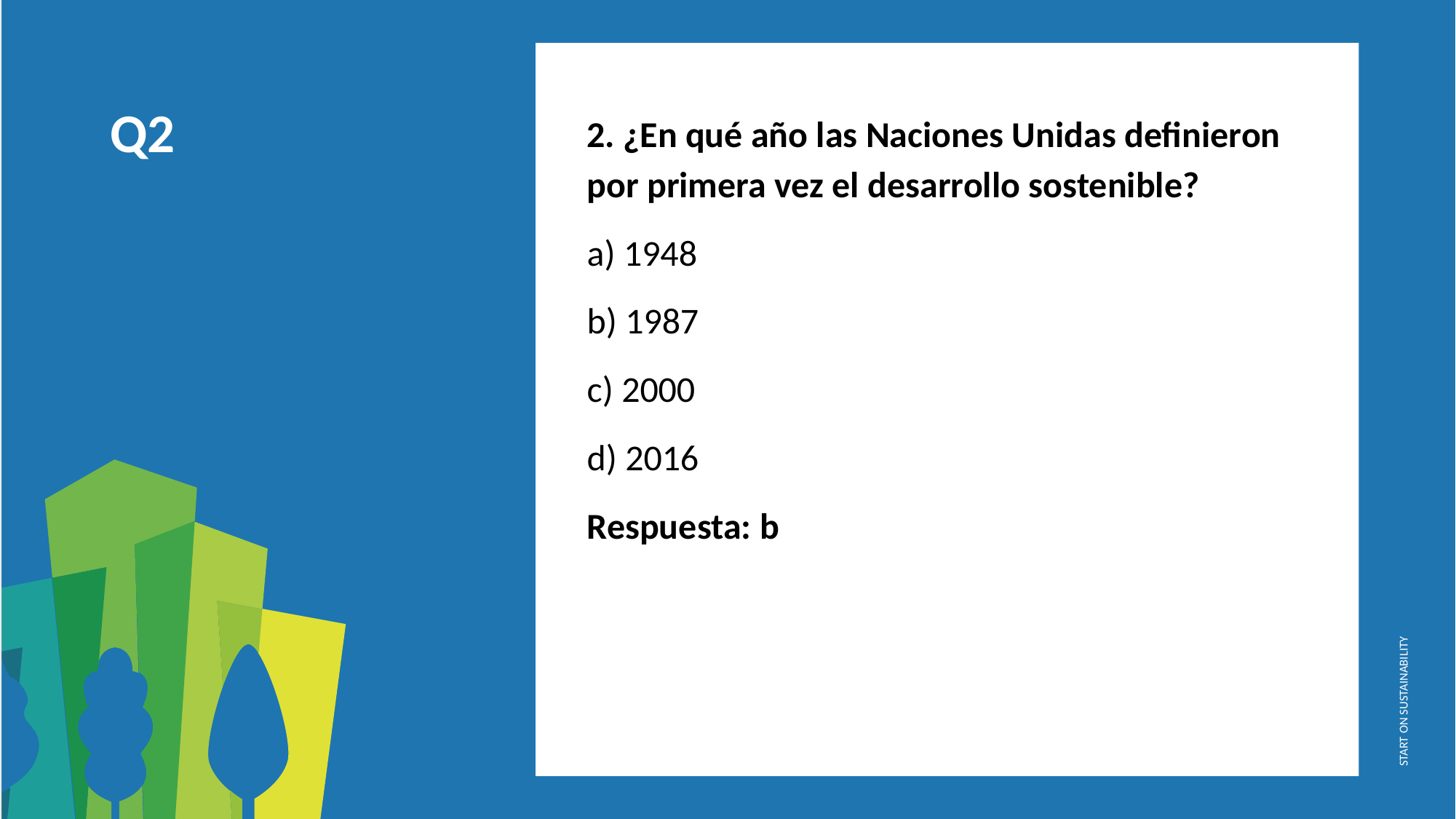

2. ¿En qué año las Naciones Unidas definieron por primera vez el desarrollo sostenible?
a) 1948
b) 1987
c) 2000
d) 2016
Respuesta: b

Q2